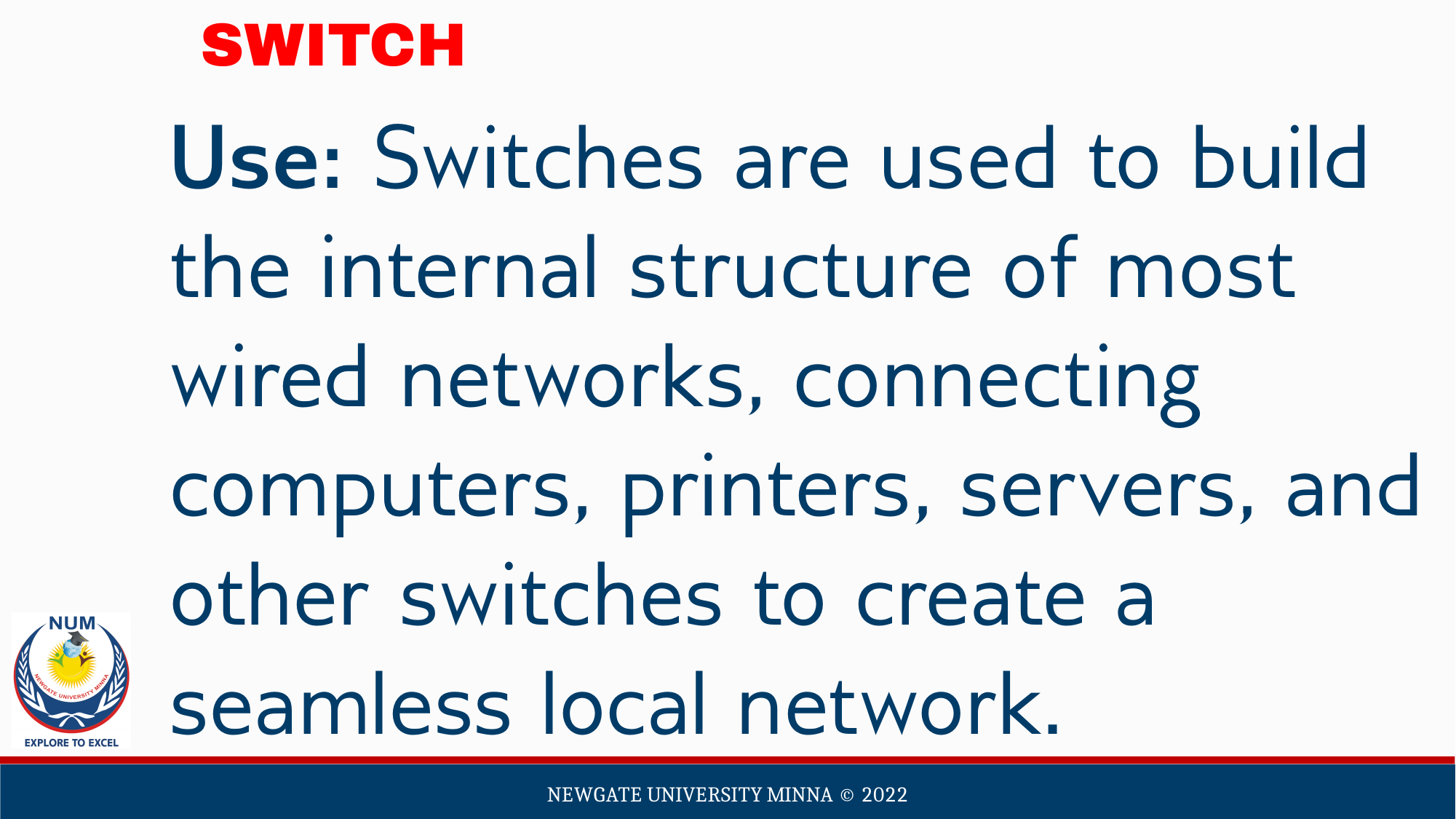

SWITCH
Use: Switches are used to build the internal structure of most wired networks, connecting computers, printers, servers, and other switches to create a seamless local network.
Newgate university minna ©️ 2022